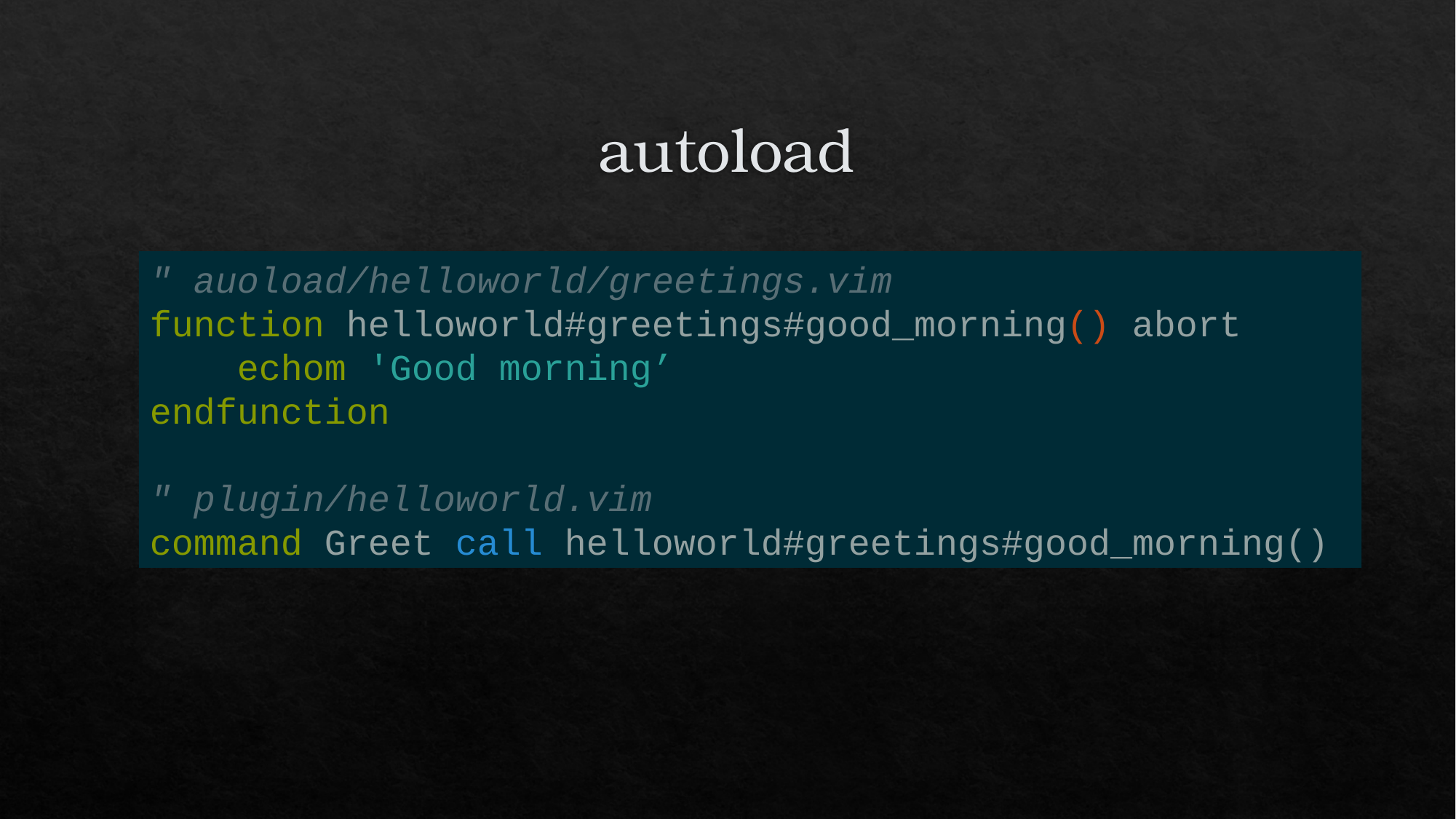

# autoload
" auoload/helloworld/greetings.vim
function helloworld#greetings#good_morning() abort
    echom 'Good morning’
endfunction

" plugin/helloworld.vim
command Greet call helloworld#greetings#good_morning()